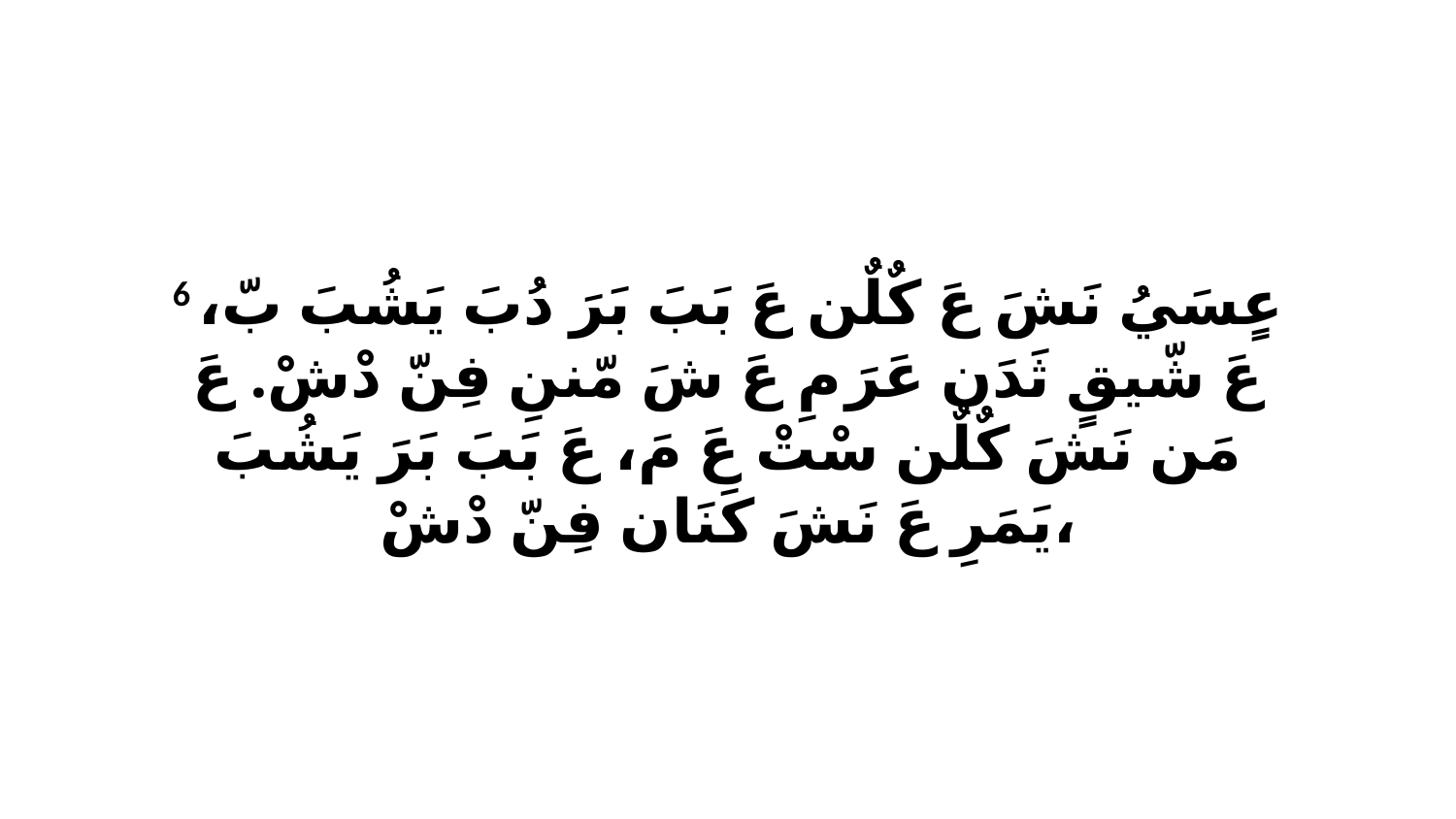

6 عٍسَيُ نَشَ عَ كٌلٌن عَ بَبَ بَرَ دُبَ يَشُبَ بّ، عَ شّيقٍ ثَدَن عَرَ مِ عَ شَ مّننِ فِنّ دْشْ. عَ مَن نَشَ كٌلٌن سْتْ عَ مَ، عَ بَبَ بَرَ يَشُبَ يَمَرِ عَ نَشَ كَنَان فِنّ دْشْ،